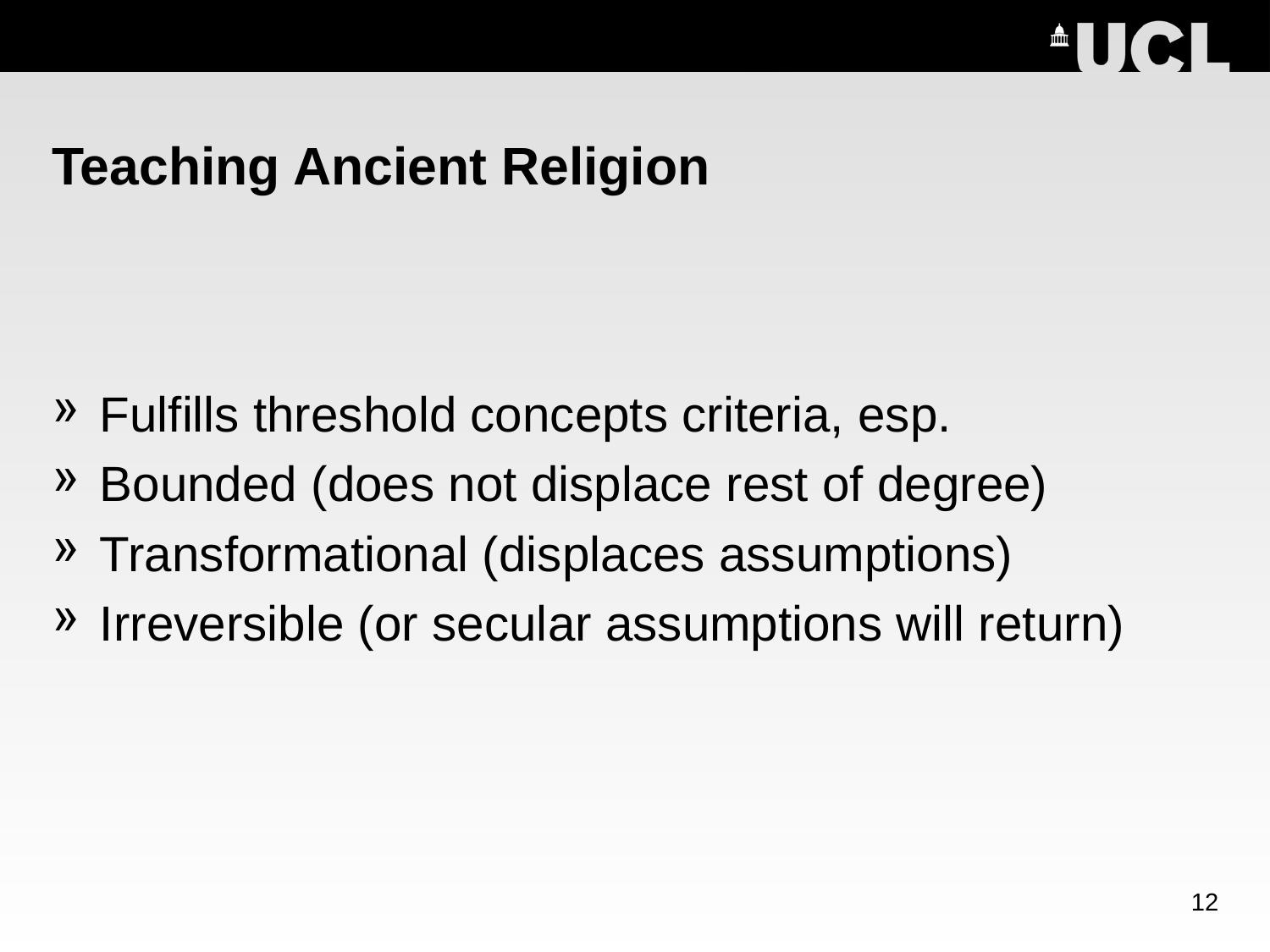

# Teaching Ancient Religion
Fulfills threshold concepts criteria, esp.
Bounded (does not displace rest of degree)
Transformational (displaces assumptions)
Irreversible (or secular assumptions will return)
12